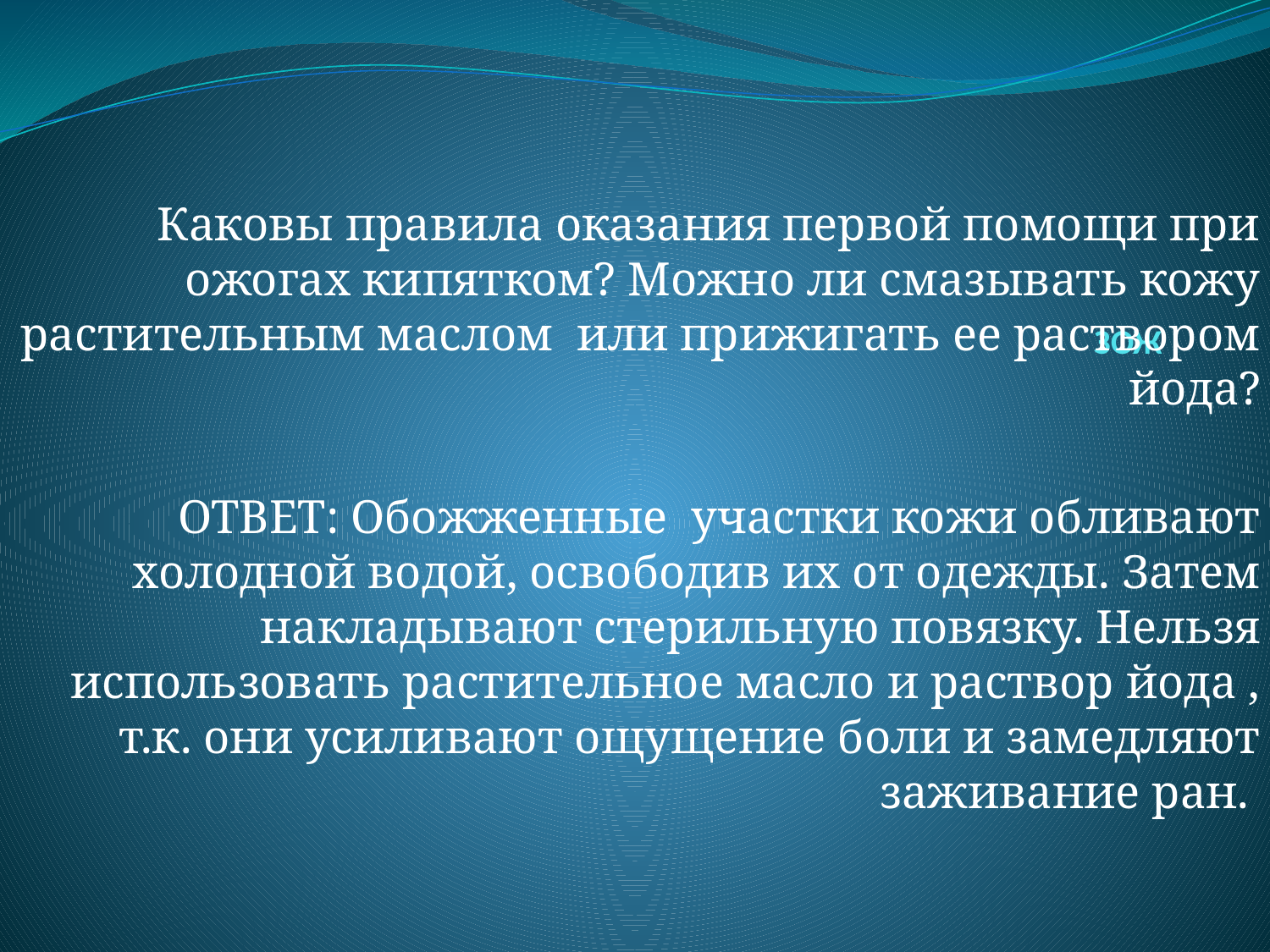

Каковы правила оказания первой помощи при ожогах кипятком? Можно ли смазывать кожу растительным маслом  или прижигать ее раствором йода?

ОТВЕТ: Обожженные  участки кожи обливают холодной водой, освободив их от одежды. Затем накладывают стерильную повязку. Нельзя использовать растительное масло и раствор йода , т.к. они усиливают ощущение боли и замедляют заживание ран.
# ЗОЖ